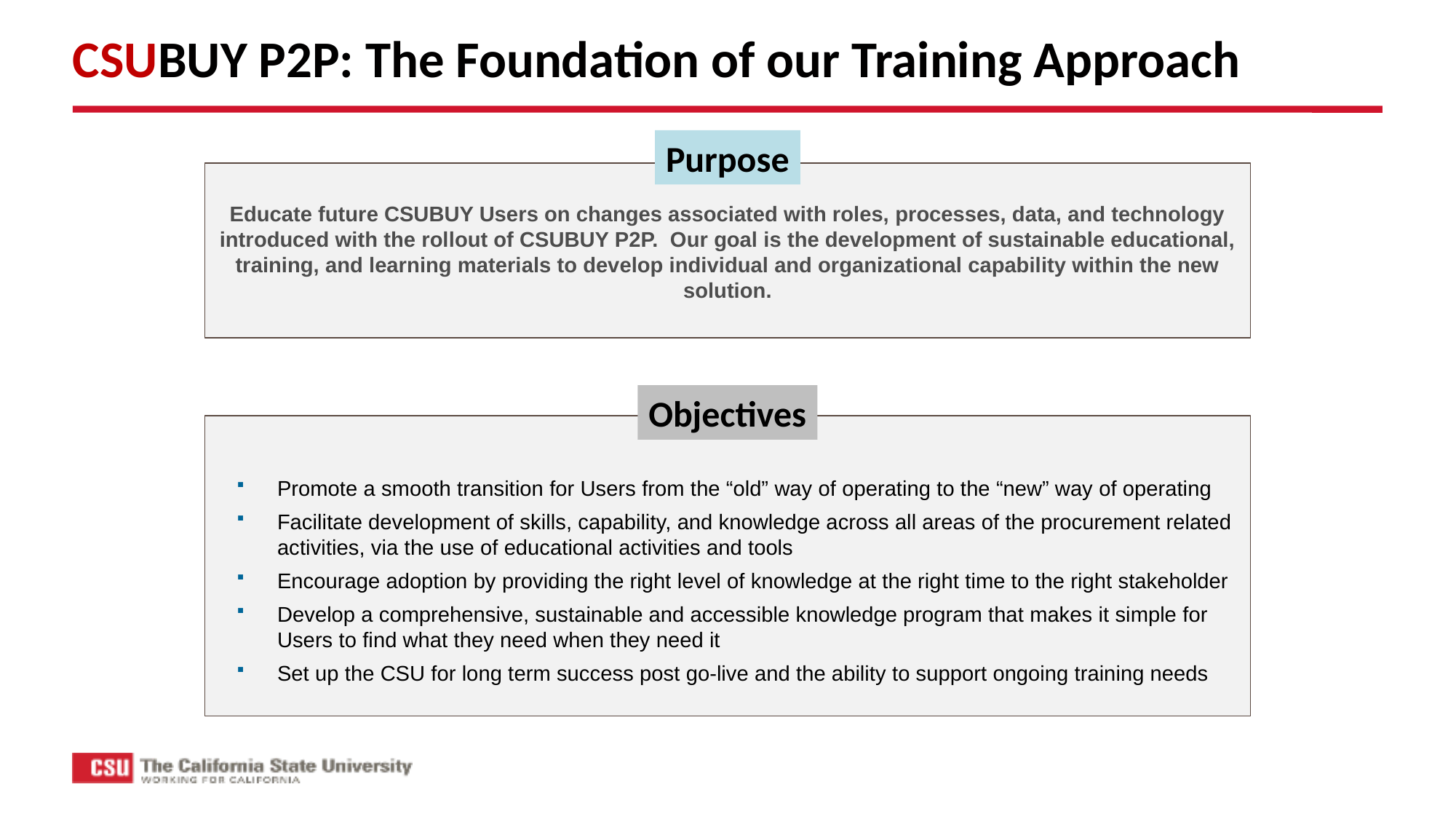

# CSUBUY P2P: The Foundation of our Training Approach
Purpose
Educate future CSUBUY Users on changes associated with roles, processes, data, and technology introduced with the rollout of CSUBUY P2P.  Our goal is the development of sustainable educational, training, and learning materials to develop individual and organizational capability within the new solution.
Objectives

Promote a smooth transition for Users from the “old” way of operating to the “new” way of operating
Facilitate development of skills, capability, and knowledge across all areas of the procurement related activities, via the use of educational activities and tools
Encourage adoption by providing the right level of knowledge at the right time to the right stakeholder
Develop a comprehensive, sustainable and accessible knowledge program that makes it simple for Users to find what they need when they need it
Set up the CSU for long term success post go-live and the ability to support ongoing training needs